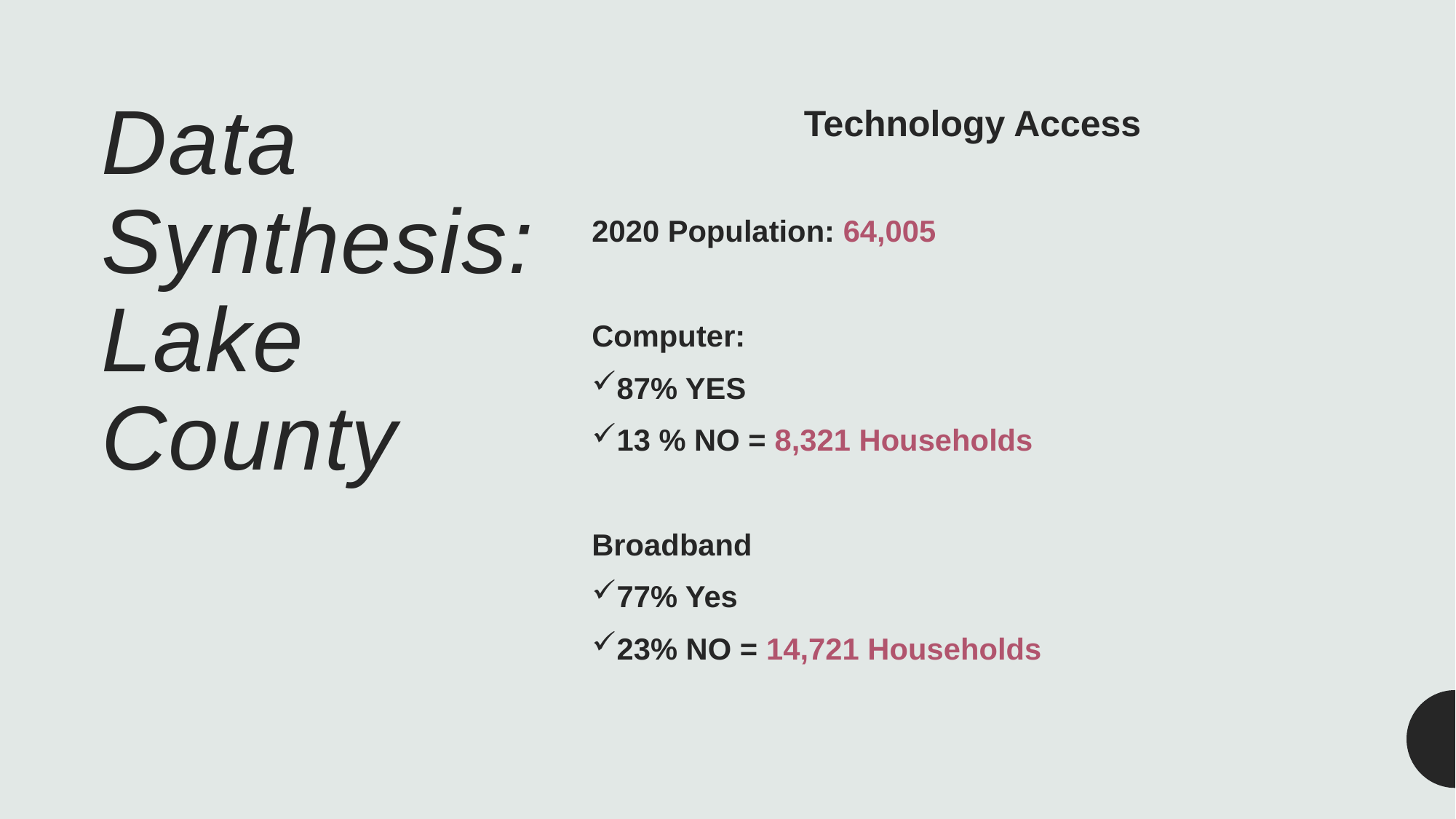

Technology Access

2020 Population: 64,005

Computer:
87% YES
13 % NO = 8,321 Households

Broadband
77% Yes
23% NO = 14,721 Households

# Data Synthesis: Lake County